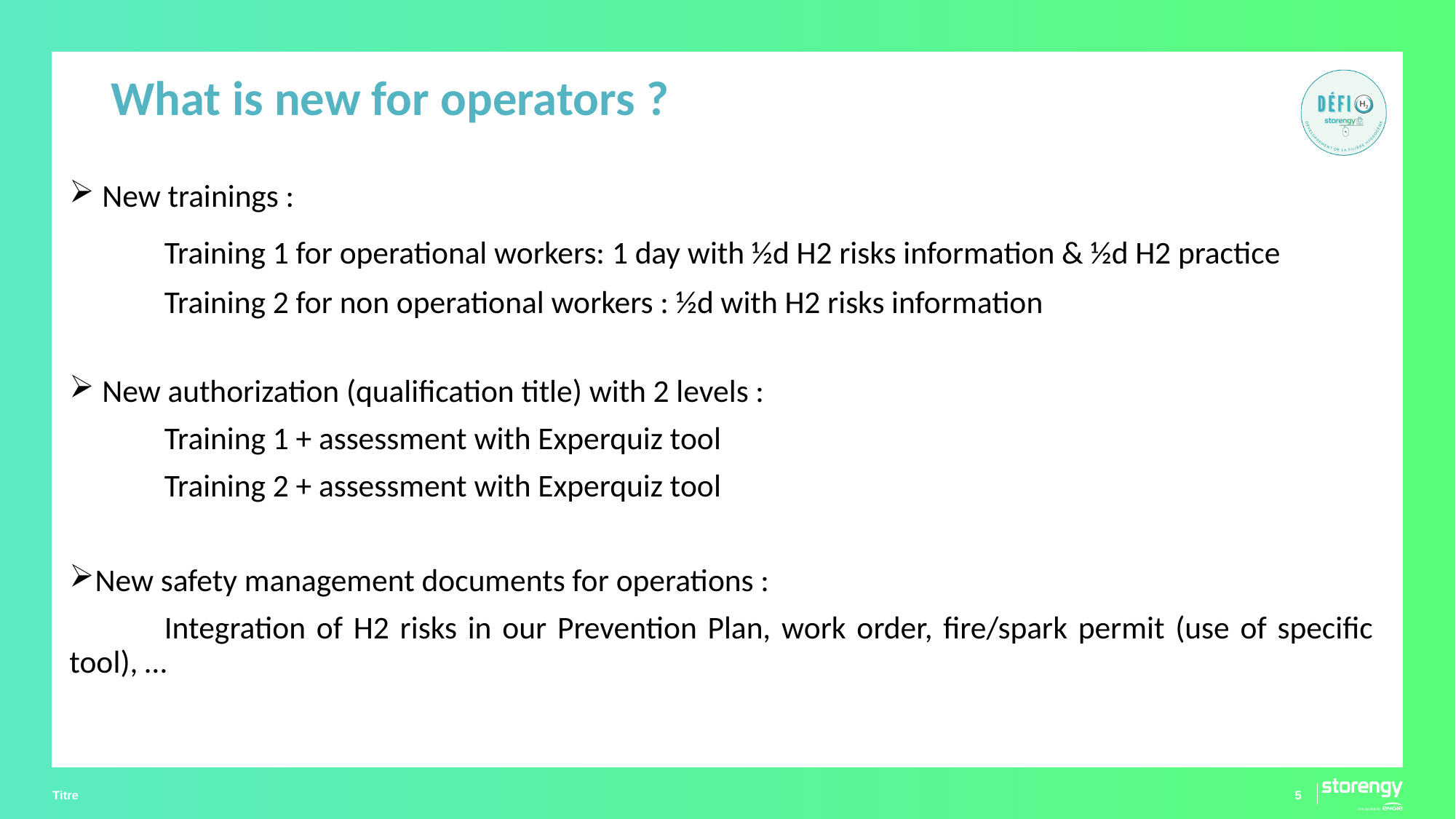

# What is new for operators ?
 New trainings :
	Training 1 for operational workers: 1 day with ½d H2 risks information & ½d H2 practice
	Training 2 for non operational workers : ½d with H2 risks information

 New authorization (qualification title) with 2 levels :
	Training 1 + assessment with Experquiz tool
	Training 2 + assessment with Experquiz tool

New safety management documents for operations :
	Integration of H2 risks in our Prevention Plan, work order, fire/spark permit (use of specific tool), …